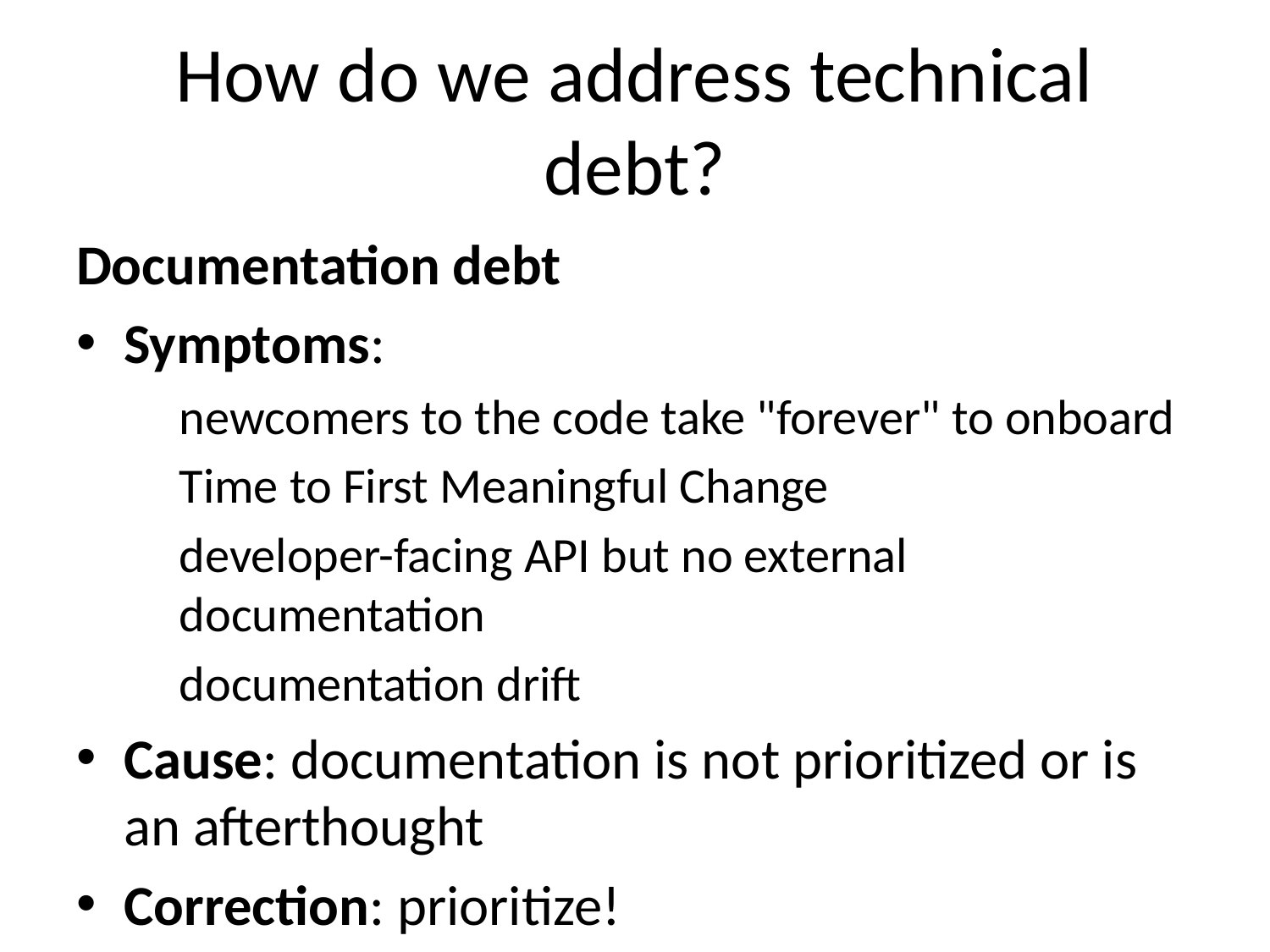

# How do we address technical debt?
Documentation debt
Symptoms:
newcomers to the code take "forever" to onboard
Time to First Meaningful Change
developer-facing API but no external documentation
documentation drift
Cause: documentation is not prioritized or is an afterthought
Correction: prioritize!